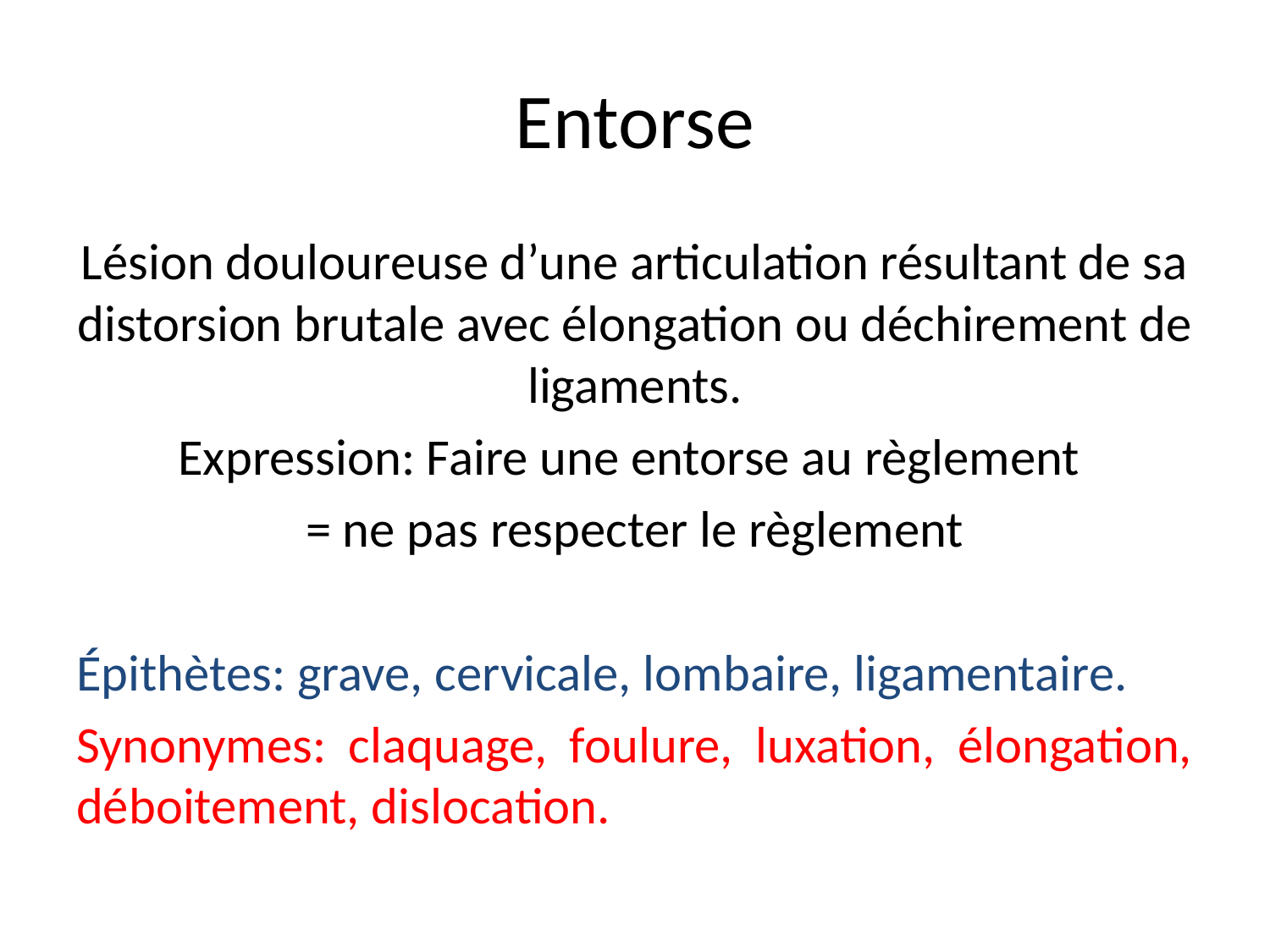

# Entorse
Lésion douloureuse d’une articulation résultant de sa distorsion brutale avec élongation ou déchirement de ligaments.
Expression: Faire une entorse au règlement
= ne pas respecter le règlement

Épithètes: grave, cervicale, lombaire, ligamentaire.
Synonymes: claquage, foulure, luxation, élongation, déboitement, dislocation.